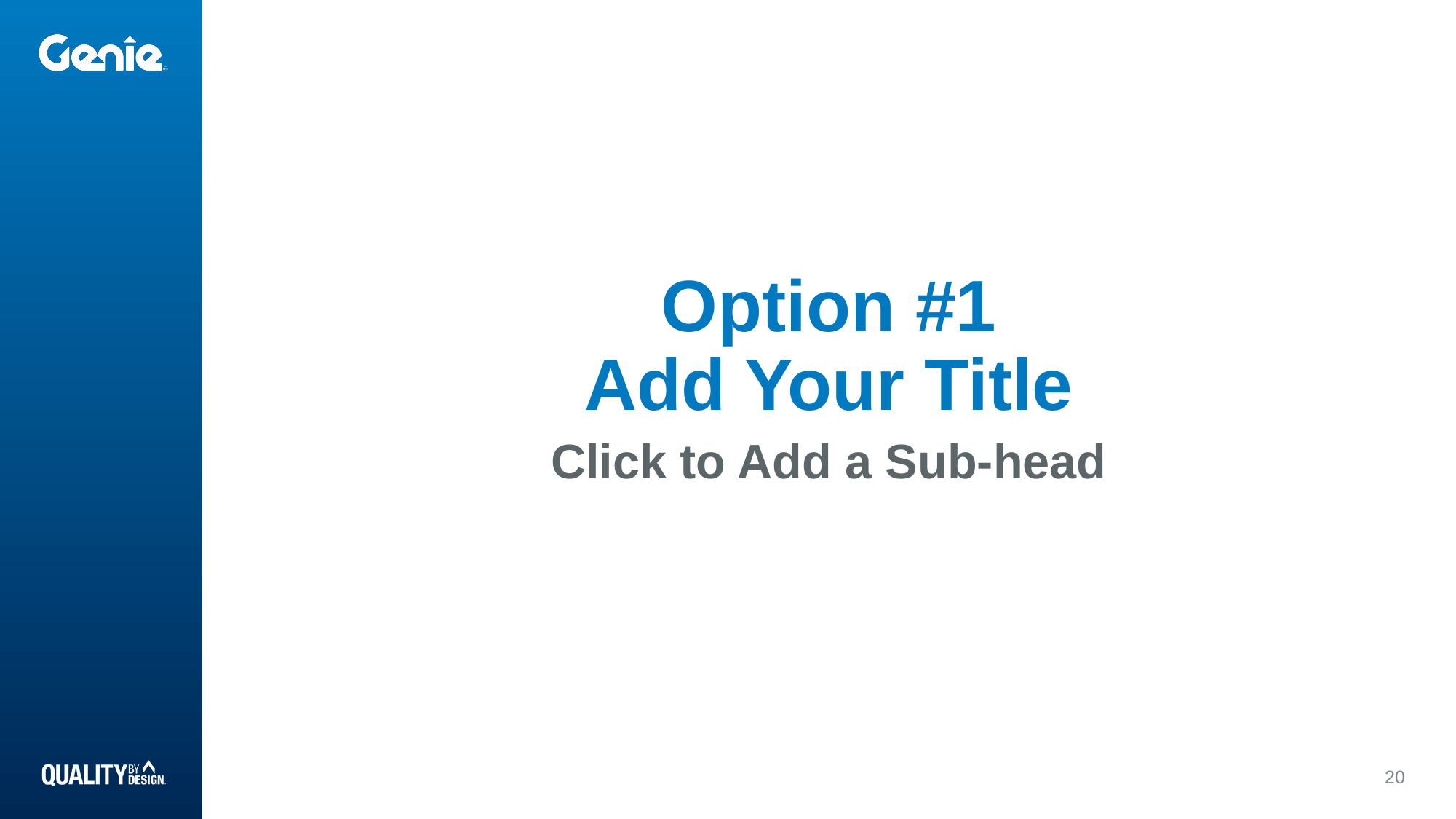

# Option #1 Add Your Title
Click to Add a Sub-head
20